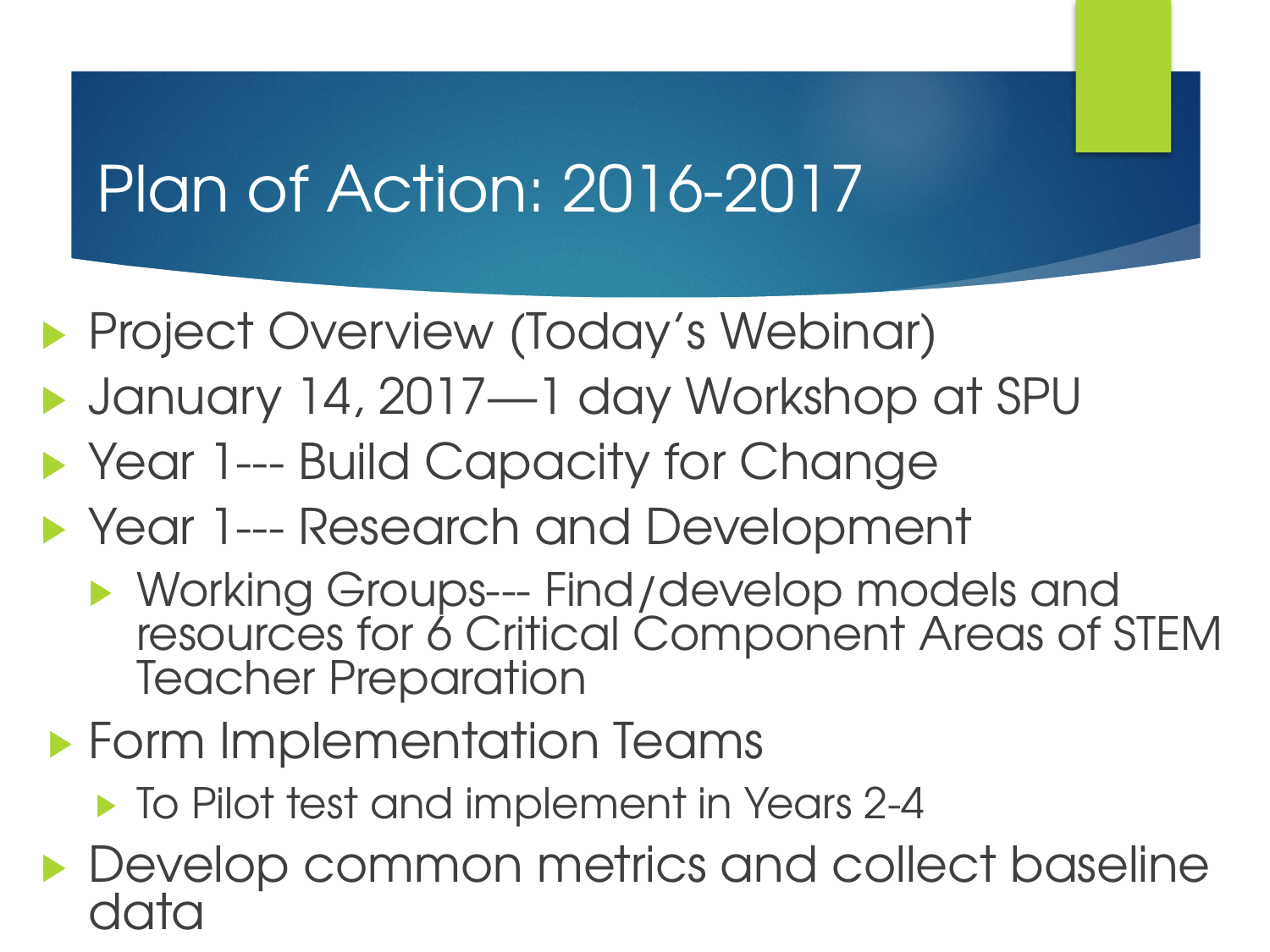

# Plan of Action: 2016-2017
Project Overview (Today’s Webinar)
January 14, 2017—1 day Workshop at SPU
Year 1--- Build Capacity for Change
Year 1--- Research and Development
Working Groups--- Find/develop models and resources for 6 Critical Component Areas of STEM Teacher Preparation
Form Implementation Teams
To Pilot test and implement in Years 2-4
Develop common metrics and collect baseline data